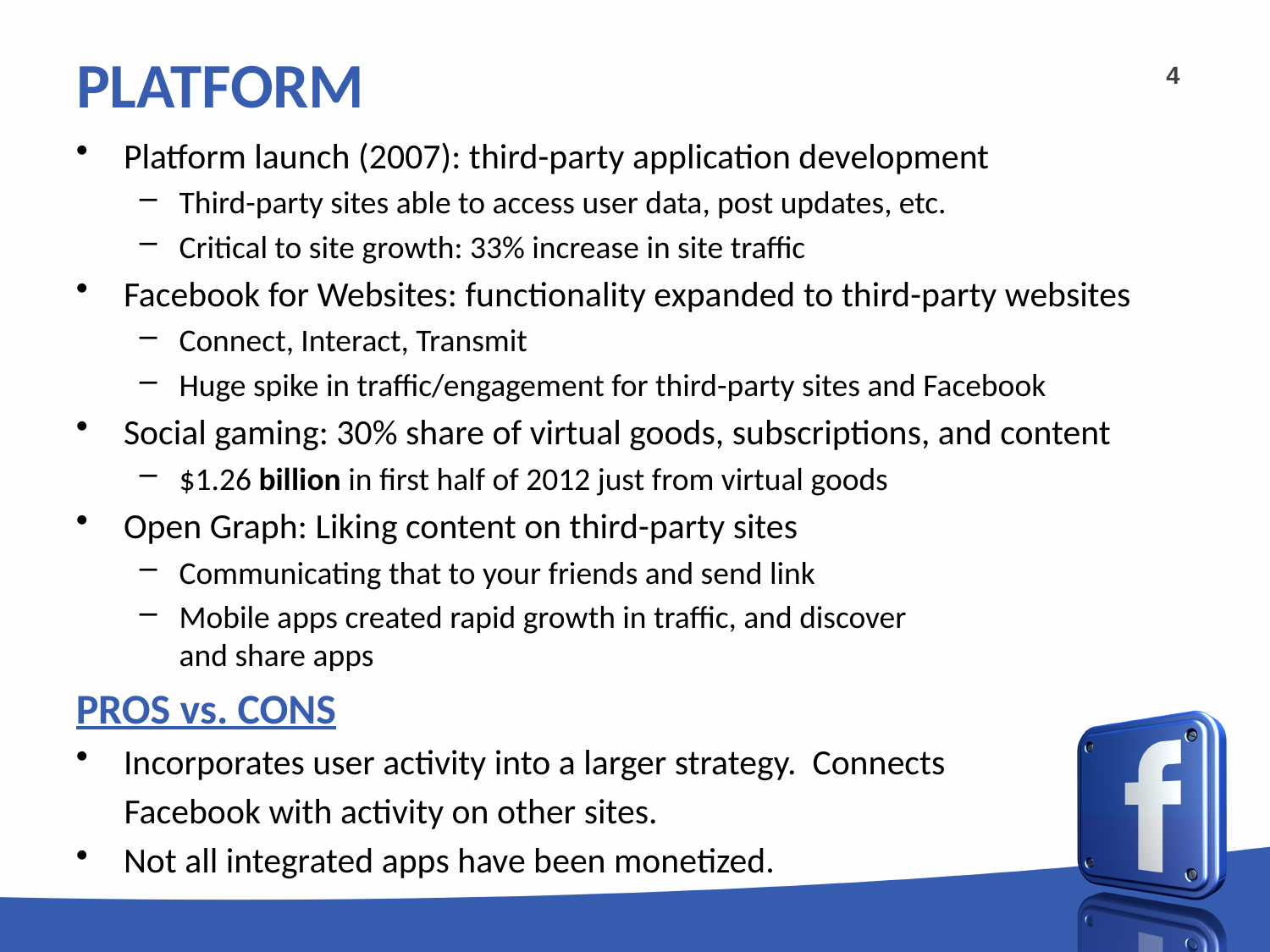

# PLATFORM
Platform launch (2007): third-party application development
Third-party sites able to access user data, post updates, etc.
Critical to site growth: 33% increase in site traffic
Facebook for Websites: functionality expanded to third-party websites
Connect, Interact, Transmit
Huge spike in traffic/engagement for third-party sites and Facebook
Social gaming: 30% share of virtual goods, subscriptions, and content
$1.26 billion in first half of 2012 just from virtual goods
Open Graph: Liking content on third-party sites
Communicating that to your friends and send link
Mobile apps created rapid growth in traffic, and discover
and share apps
PROS vs. CONS
Incorporates user activity into a larger strategy.  Connects
      Facebook with activity on other sites.
Not all integrated apps have been monetized.